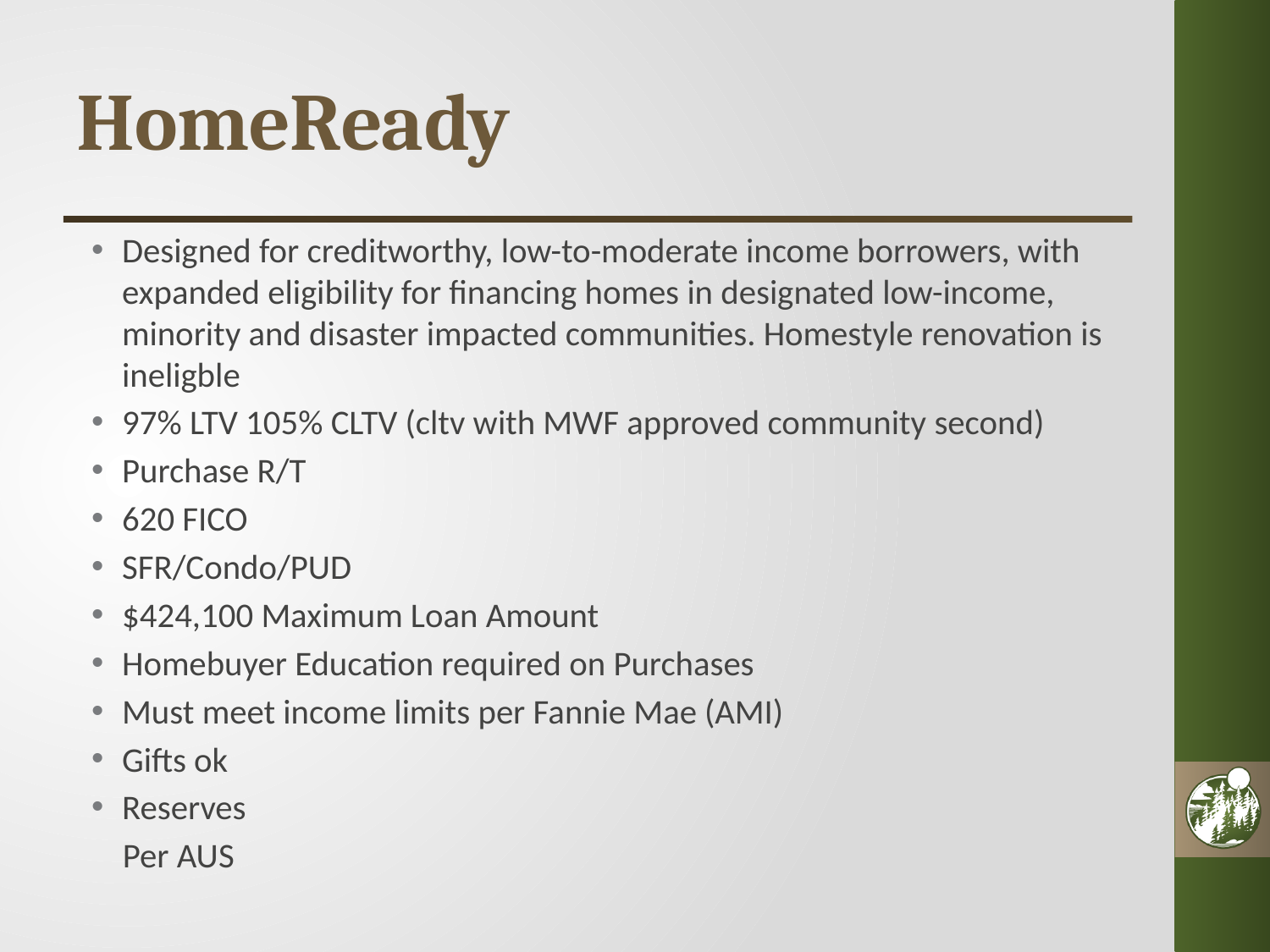

# HomeReady
Designed for creditworthy, low-to-moderate income borrowers, with expanded eligibility for financing homes in designated low-income, minority and disaster impacted communities. Homestyle renovation is ineligble
97% LTV 105% CLTV (cltv with MWF approved community second)
Purchase R/T
620 FICO
SFR/Condo/PUD
$424,100 Maximum Loan Amount
Homebuyer Education required on Purchases
Must meet income limits per Fannie Mae (AMI)
Gifts ok
Reserves
    Per AUS